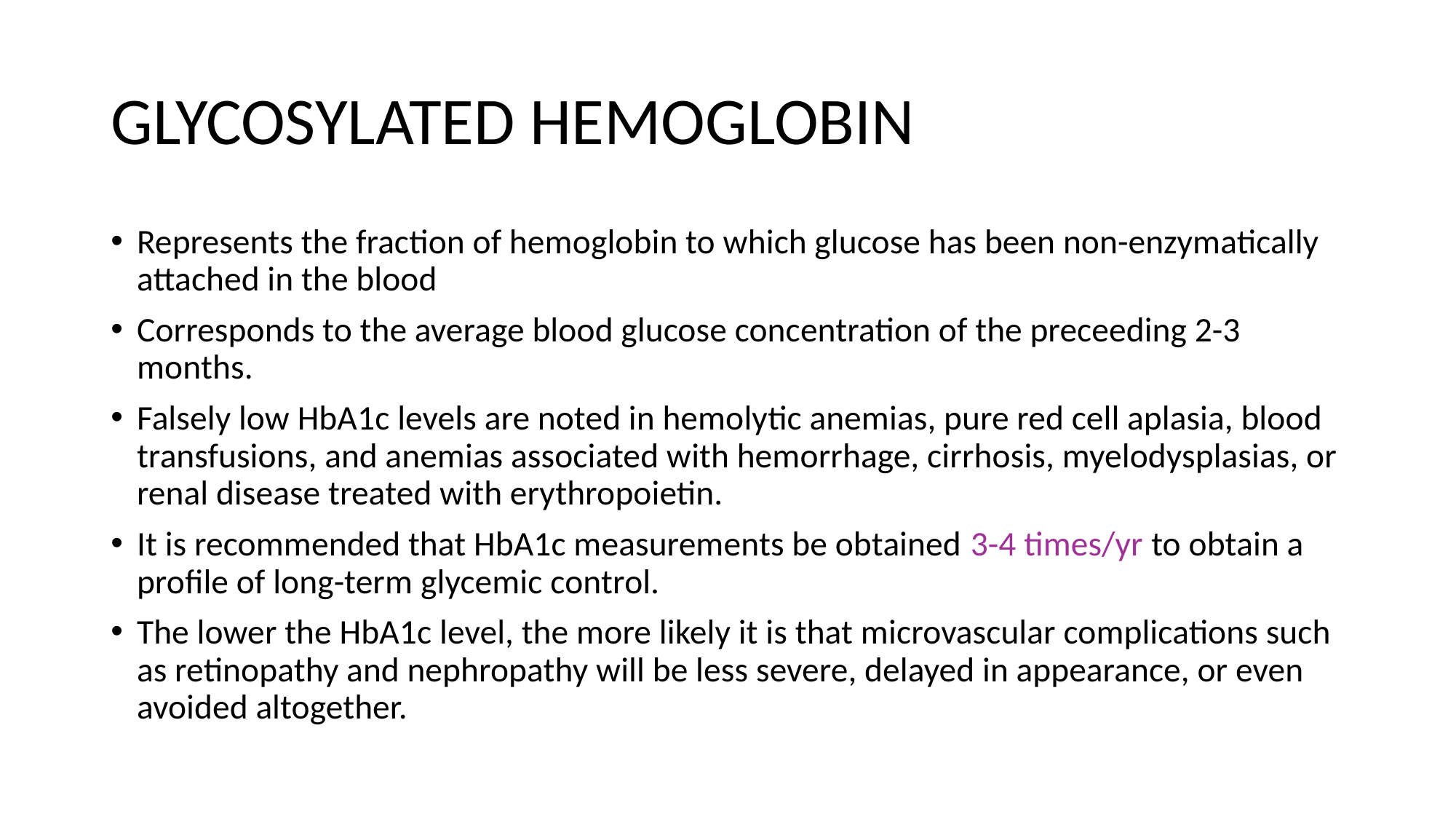

# GLYCOSYLATED HEMOGLOBIN
Represents the fraction of hemoglobin to which glucose has been non-enzymatically attached in the blood
Corresponds to the average blood glucose concentration of the preceeding 2-3 months.
Falsely low HbA1c levels are noted in hemolytic anemias, pure red cell aplasia, blood transfusions, and anemias associated with hemorrhage, cirrhosis, myelodysplasias, or renal disease treated with erythropoietin.
It is recommended that HbA1c measurements be obtained 3-4 times/yr to obtain a profile of long-term glycemic control.
The lower the HbA1c level, the more likely it is that microvascular complications such as retinopathy and nephropathy will be less severe, delayed in appearance, or even avoided altogether.